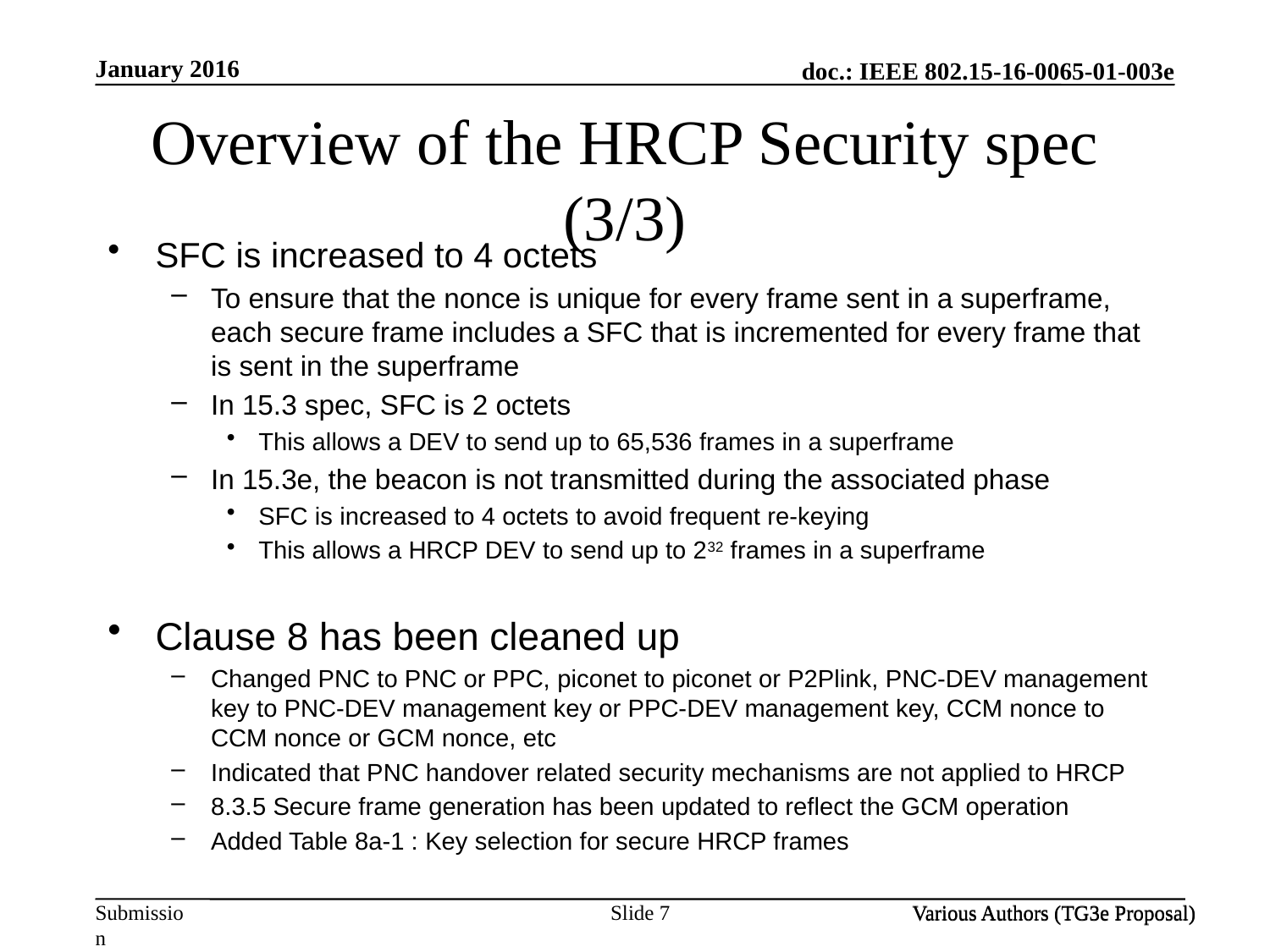

January 2016
Overview of the HRCP Security spec (3/3)
SFC is increased to 4 octets
To ensure that the nonce is unique for every frame sent in a superframe, each secure frame includes a SFC that is incremented for every frame that is sent in the superframe
In 15.3 spec, SFC is 2 octets
This allows a DEV to send up to 65,536 frames in a superframe
In 15.3e, the beacon is not transmitted during the associated phase
SFC is increased to 4 octets to avoid frequent re-keying
This allows a HRCP DEV to send up to 232 frames in a superframe

Clause 8 has been cleaned up
Changed PNC to PNC or PPC, piconet to piconet or P2Plink, PNC-DEV management key to PNC-DEV management key or PPC-DEV management key, CCM nonce to CCM nonce or GCM nonce, etc
Indicated that PNC handover related security mechanisms are not applied to HRCP
8.3.5 Secure frame generation has been updated to reflect the GCM operation
Added Table 8a-1 : Key selection for secure HRCP frames

Slide 7
Various Authors (TG3e Proposal)
Various Authors (TG3e Proposal)